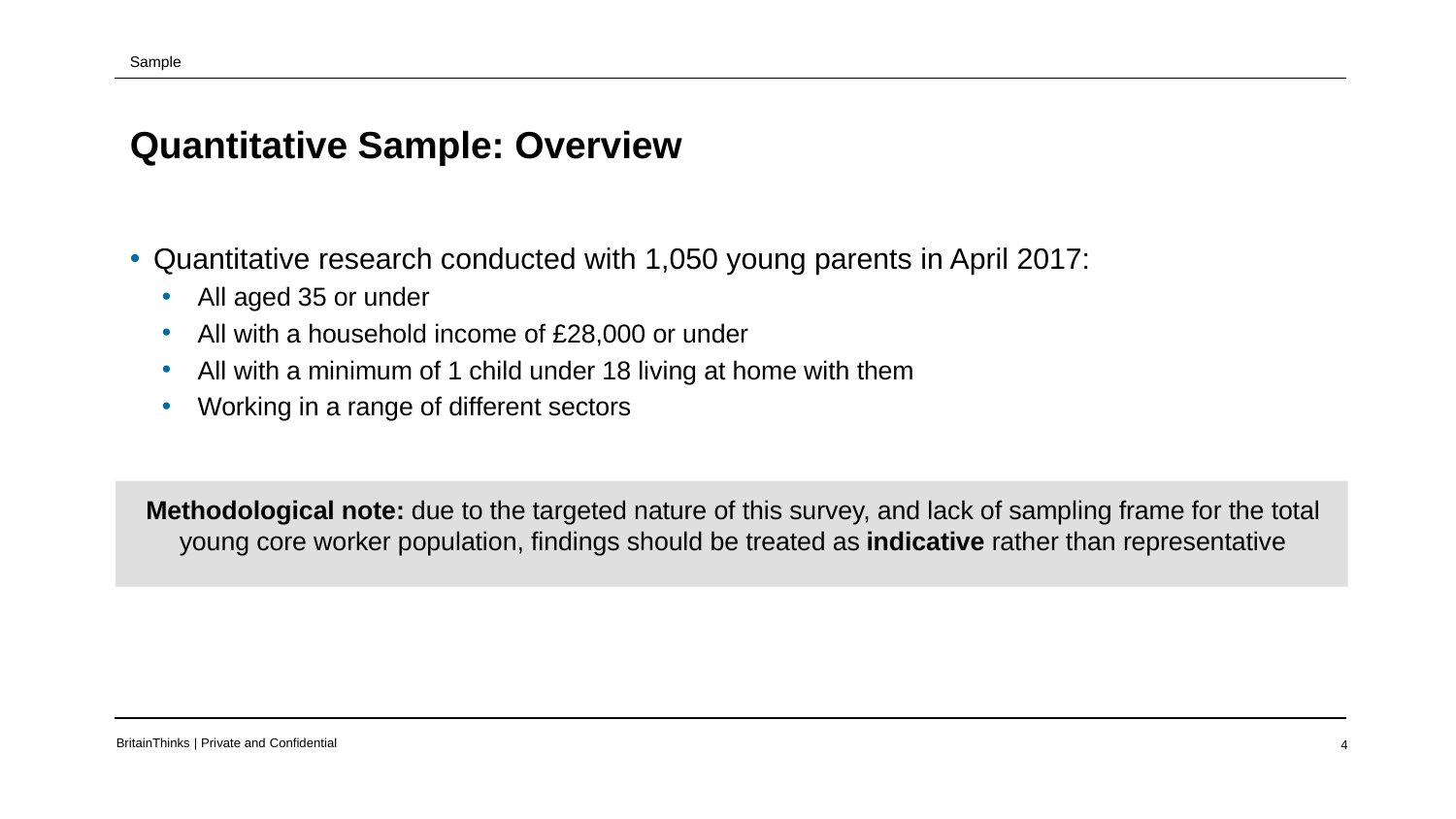

Sample
Quantitative Sample: Overview
Quantitative research conducted with 1,050 young parents in April 2017:
All aged 35 or under
All with a household income of £28,000 or under
All with a minimum of 1 child under 18 living at home with them
Working in a range of different sectors

Methodological note: due to the targeted nature of this survey, and lack of sampling frame for the total young core worker population, findings should be treated as indicative rather than representative
BritainThinks | Private and Confidential
4